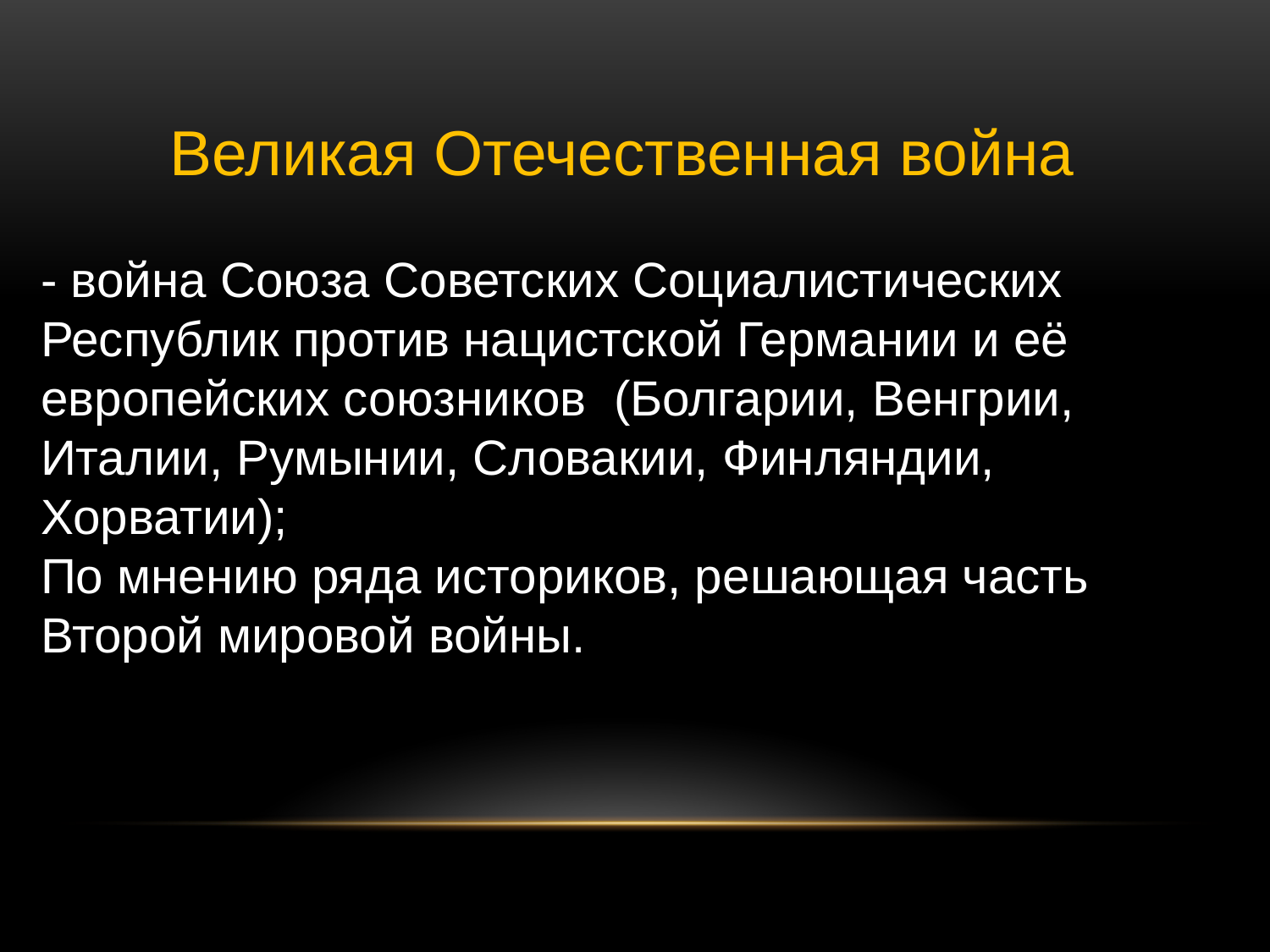

Великая Отечественная война

- война Союза Советских Социалистических Республик против нацистской Германии и её европейских союзников  (Болгарии, Венгрии, Италии, Румынии, Словакии, Финляндии, Хорватии);
По мнению ряда историков, решающая часть Второй мировой войны.